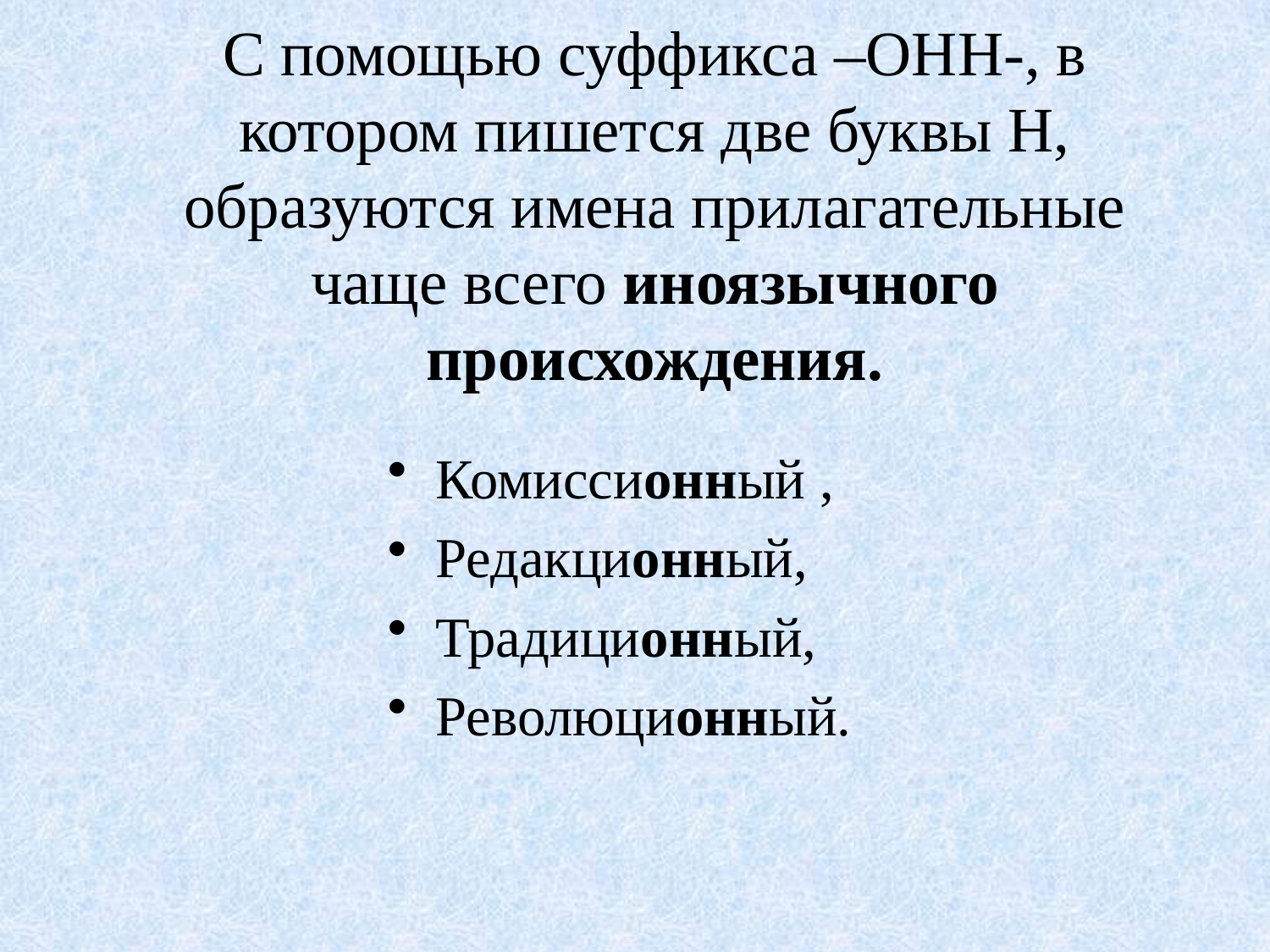

# С помощью суффикса –ОНН-, в котором пишется две буквы Н, образуются имена прилагательные чаще всего иноязычного происхождения.
Комиссионный ,
Редакционный,
Традиционный,
Революционный.